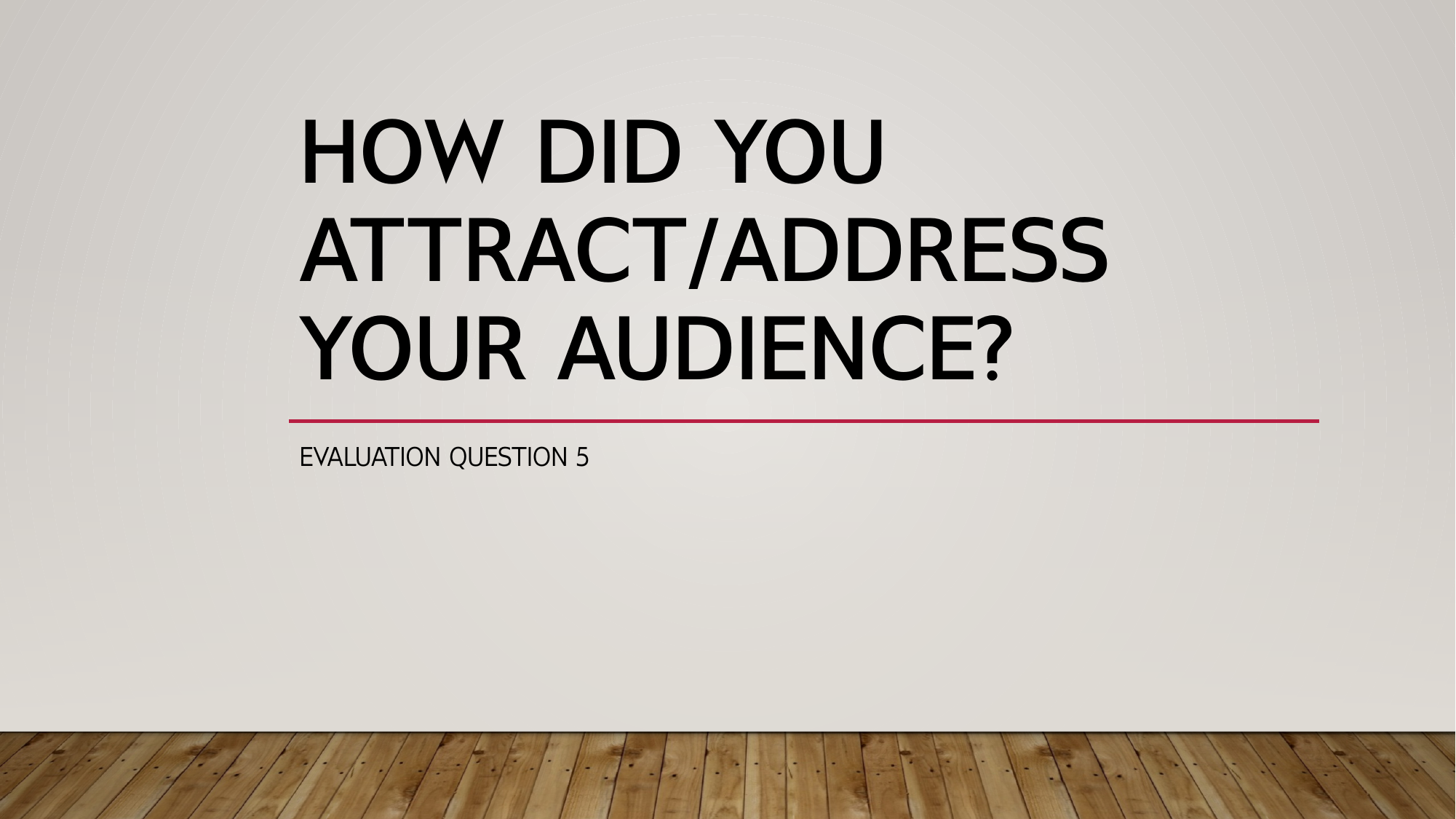

# How did you attract/address your audience?
Evaluation Question 5